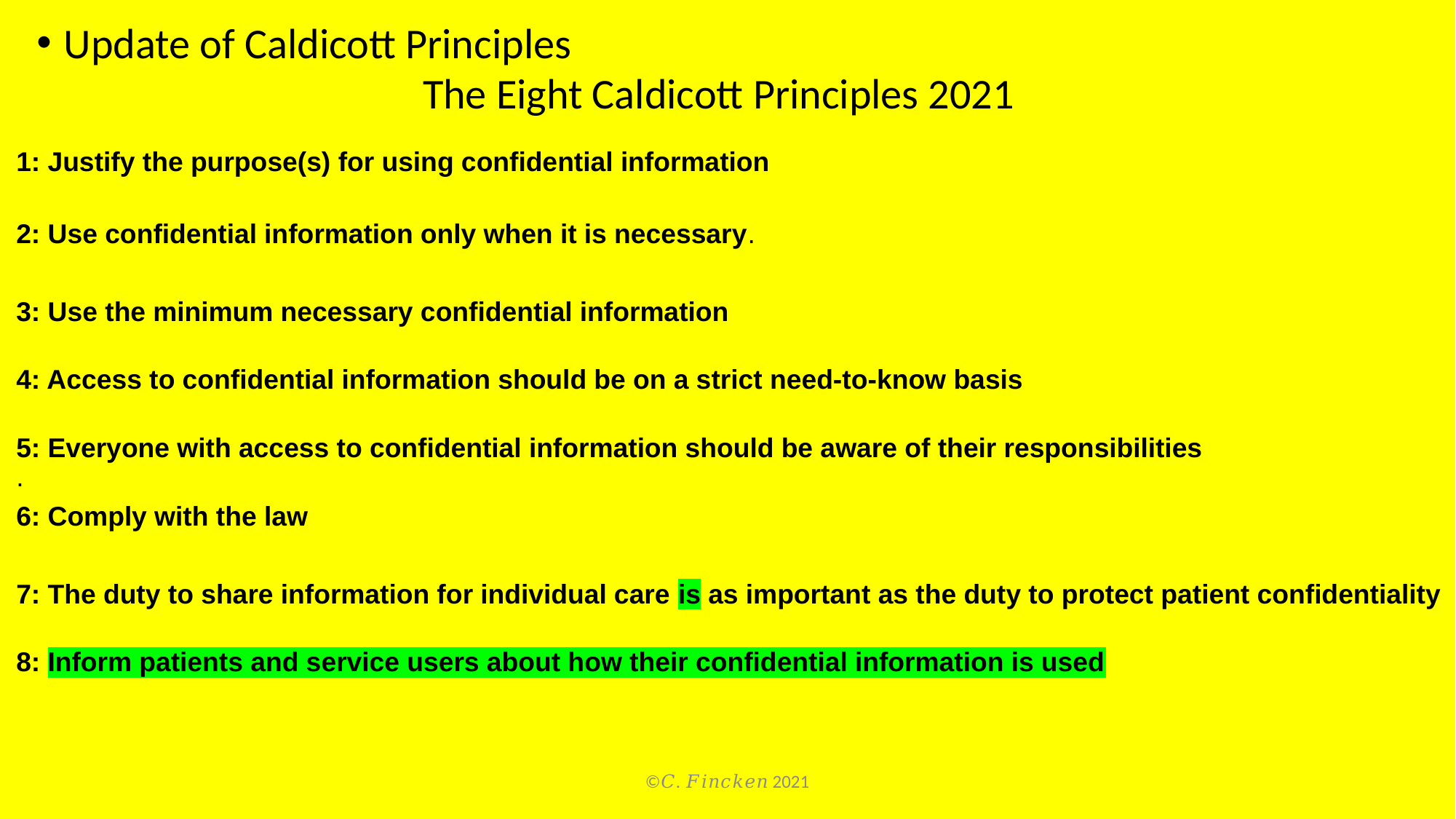

Update of Caldicott Principles
# The Eight Caldicott Principles 2021
1: Justify the purpose(s) for using confidential information
2: Use confidential information only when it is necessary.

3: Use the minimum necessary confidential information
4: Access to confidential information should be on a strict need-to-know basis
5: Everyone with access to confidential information should be aware of their responsibilities
.
6: Comply with the law

7: The duty to share information for individual care is as important as the duty to protect patient confidentiality
8: Inform patients and service users about how their confidential information is used
©𝐶. 𝐹𝑖𝑛𝑐𝑘𝑒𝑛 2021